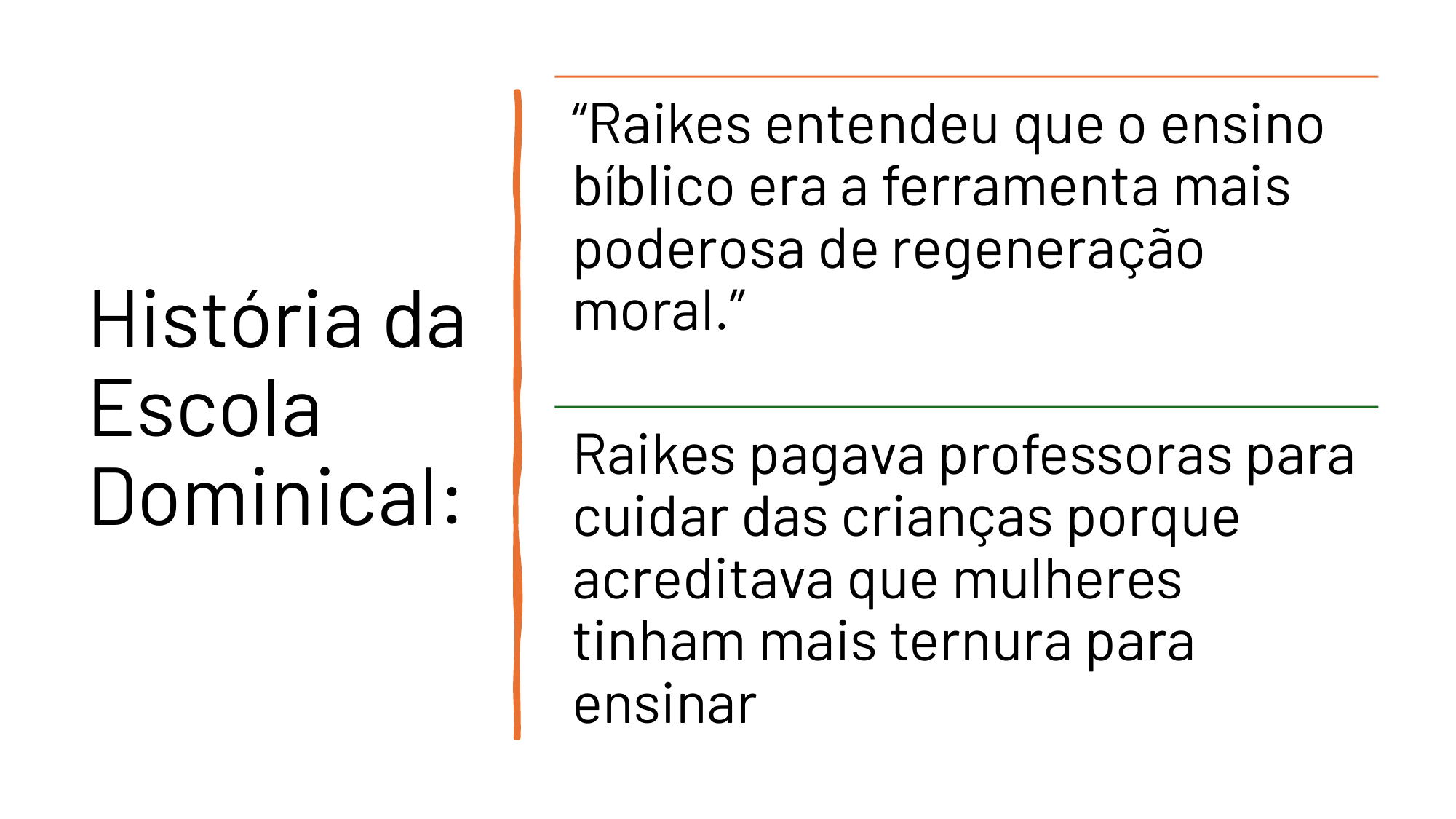

“Raikes entendeu que o ensino bíblico era a ferramenta mais poderosa de regeneração moral.”
Raikes pagava professoras para cuidar das crianças porque acreditava que mulheres tinham mais ternura para ensinar
# História da Escola Dominical:

eldonjunior.com.br